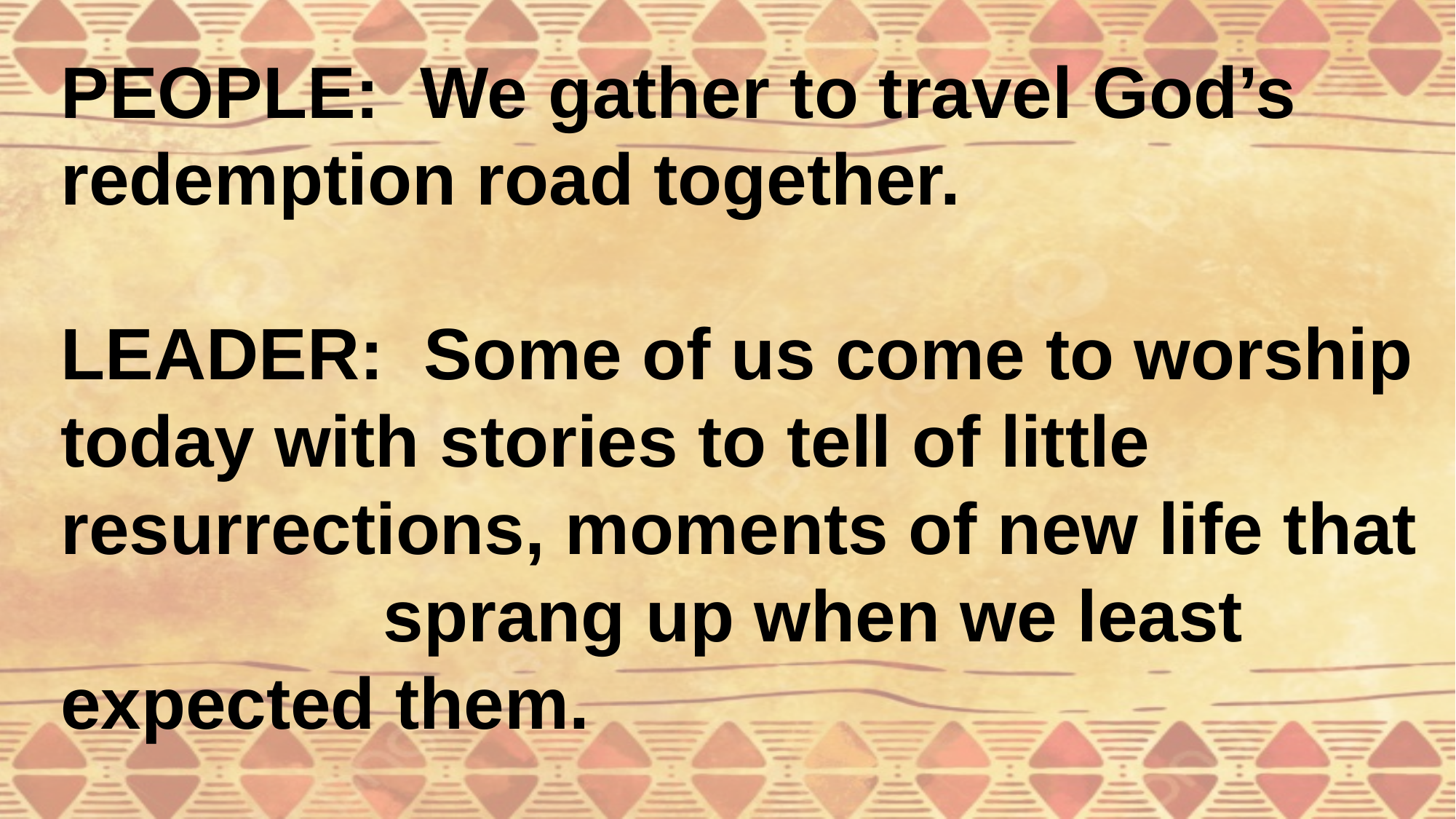

PEOPLE:  We gather to travel God’s redemption road together.

LEADER:  Some of us come to worship today with stories to tell of little resurrections, moments of new life that                 sprang up when we least expected them.